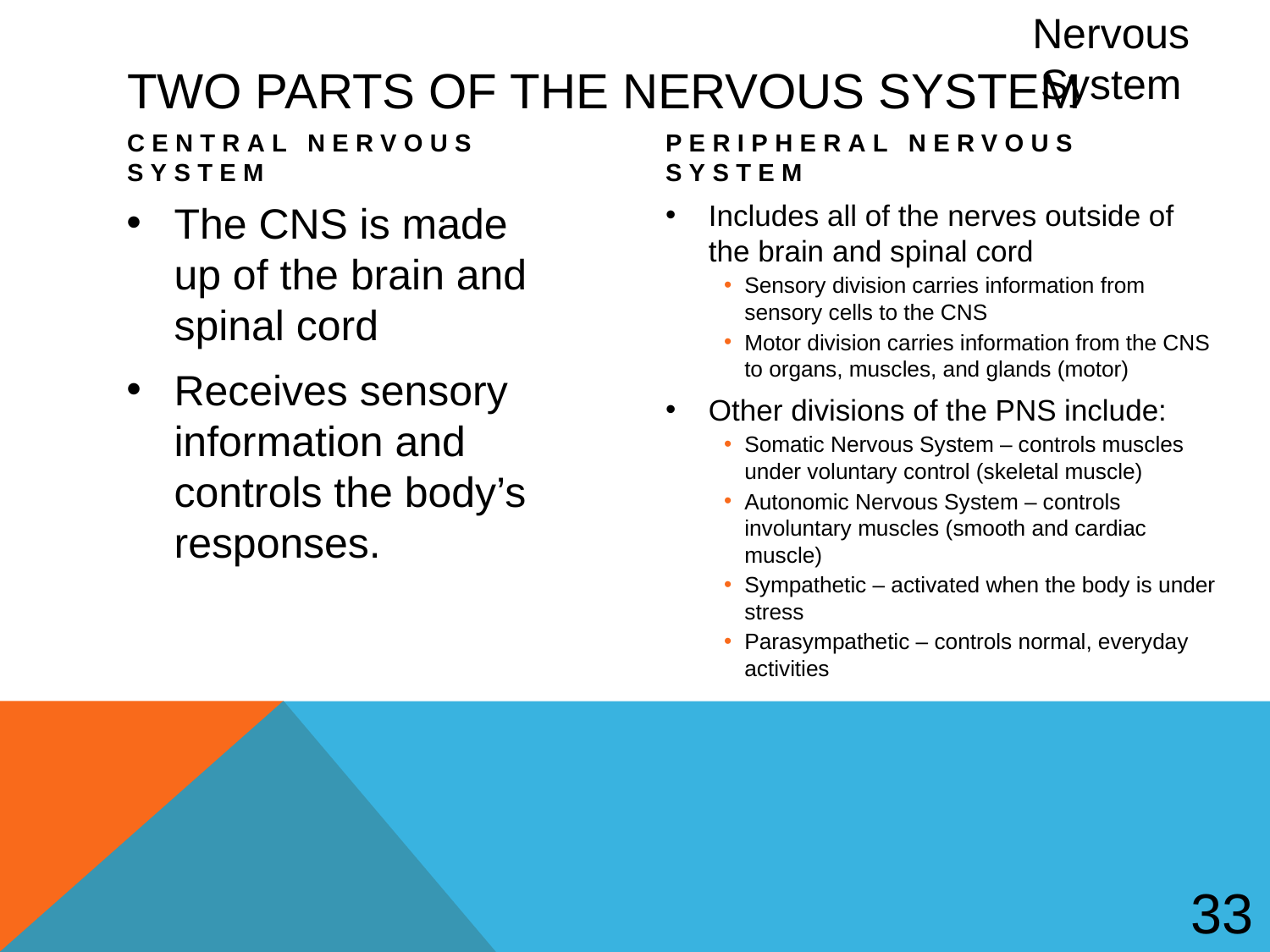

Nervous System
# Two parts of the Nervous System
Central Nervous System
Peripheral Nervous System
The CNS is made up of the brain and spinal cord
Receives sensory information and controls the body’s responses.
Includes all of the nerves outside of the brain and spinal cord
Sensory division carries information from sensory cells to the CNS
Motor division carries information from the CNS to organs, muscles, and glands (motor)
Other divisions of the PNS include:
Somatic Nervous System – controls muscles under voluntary control (skeletal muscle)
Autonomic Nervous System – controls involuntary muscles (smooth and cardiac muscle)
Sympathetic – activated when the body is under stress
Parasympathetic – controls normal, everyday activities

33